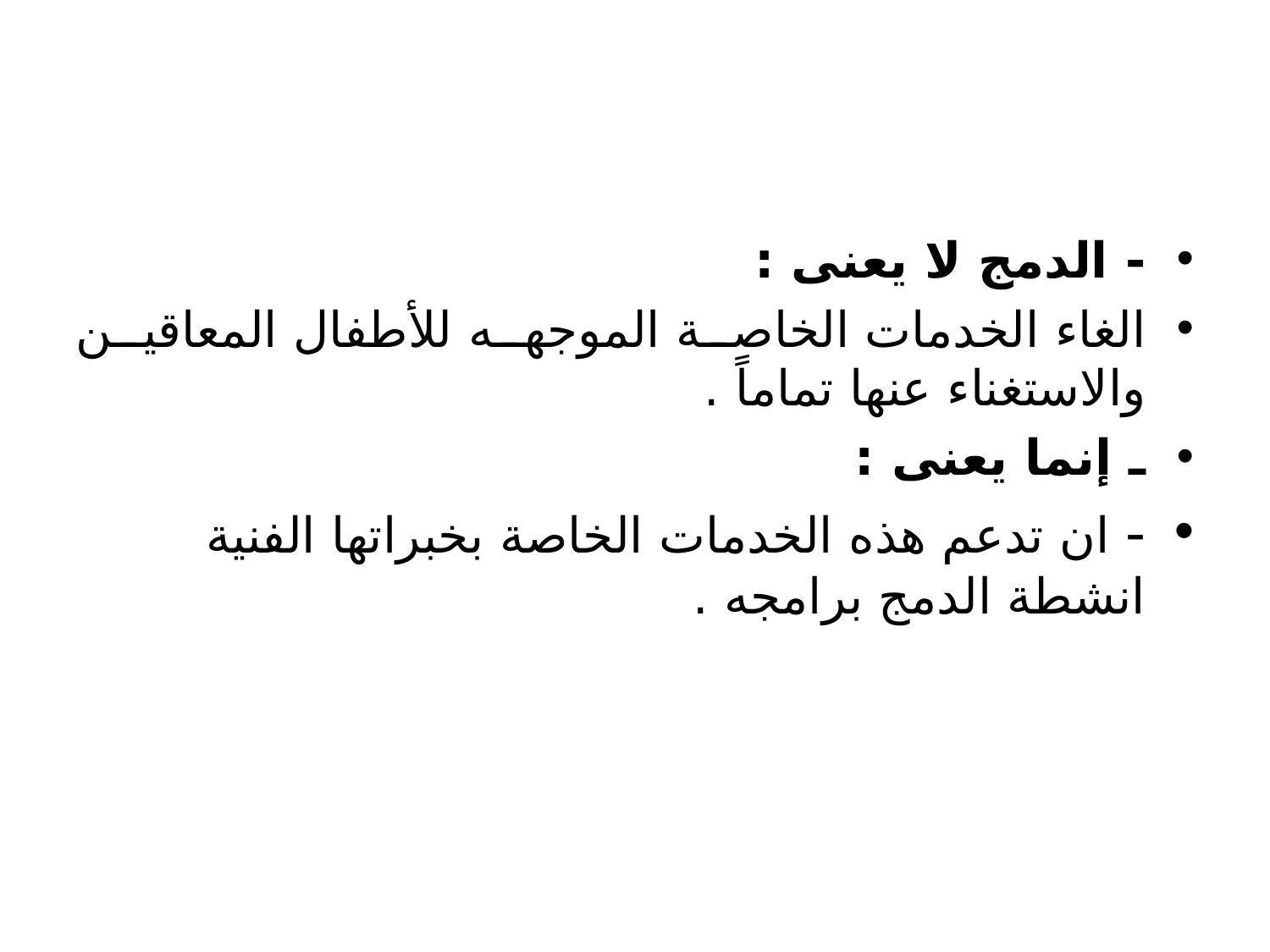

#
- الدمج لا يعنى :
الغاء الخدمات الخاصة الموجهه للأطفال المعاقين والاستغناء عنها تماماً .
ـ إنما يعنى :
- ان تدعم هذه الخدمات الخاصة بخبراتها الفنية انشطة الدمج برامجه .